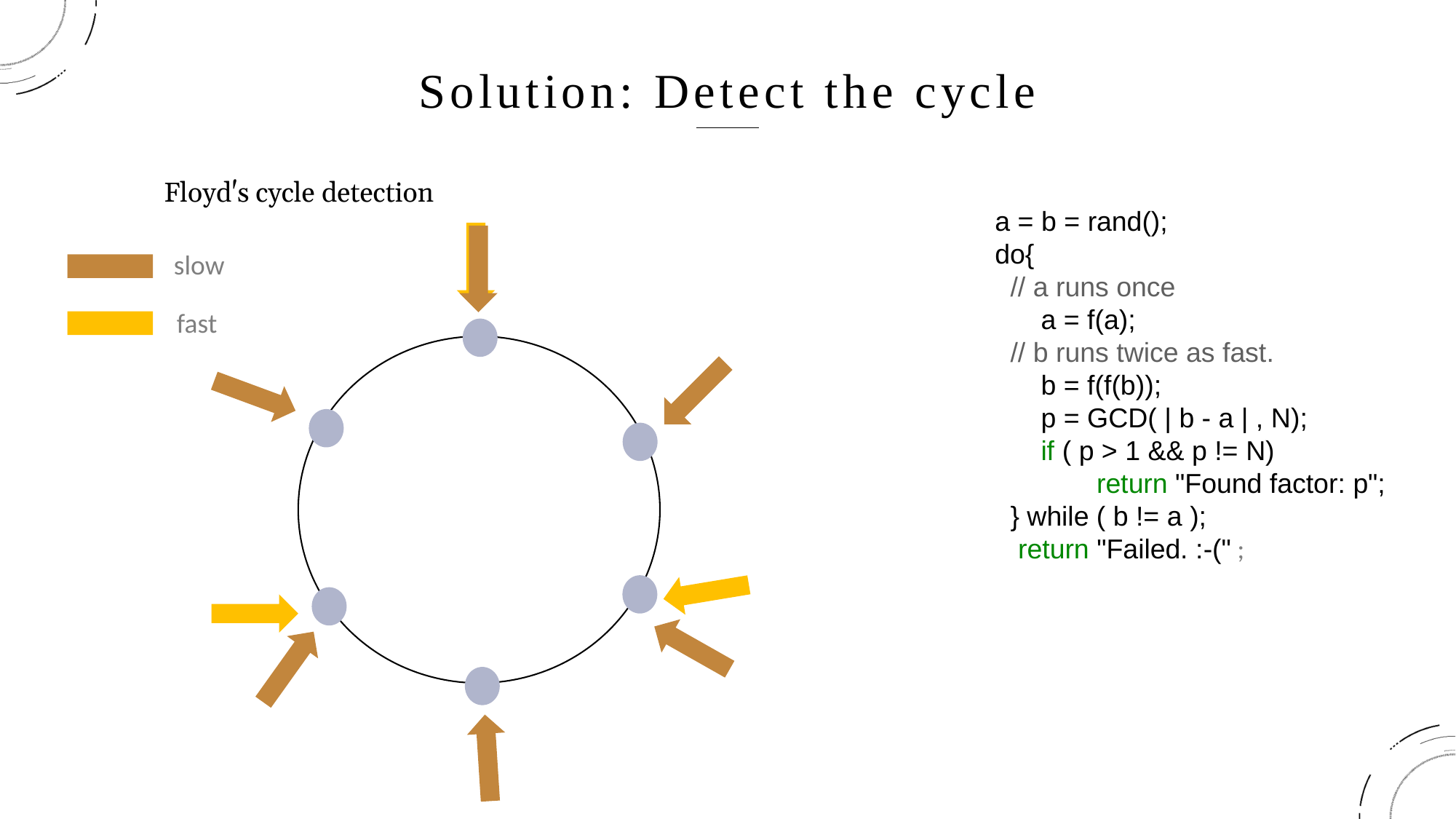

Solution: Detect the cycle
Floyd's cycle detection
 a = b = rand();
 do{
   // a runs once
       a = f(a);
   // b runs twice as fast.
       b = f(f(b));
       p = GCD( | b - a | , N);
       if ( p > 1 && p != N)
       	return "Found factor: p";
   } while ( b != a );
    return "Failed. :-(" ;
slow

fast